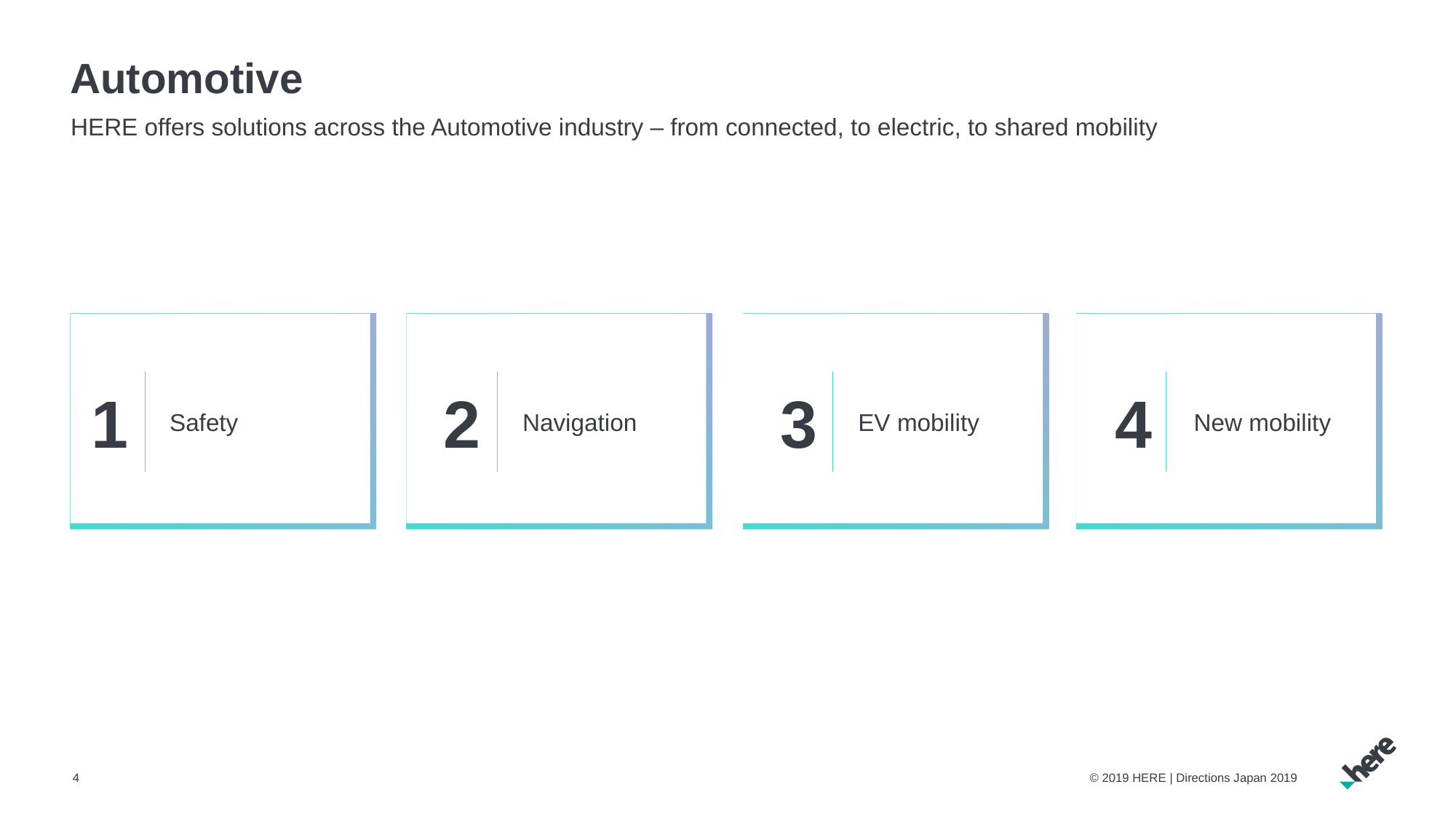

# Automotive
HERE offers solutions across the Automotive industry – from connected, to electric, to shared mobility

1
2
3
4
Safety
Navigation
EV mobility
New mobility
4

© 2019 HERE | Directions Japan 2019